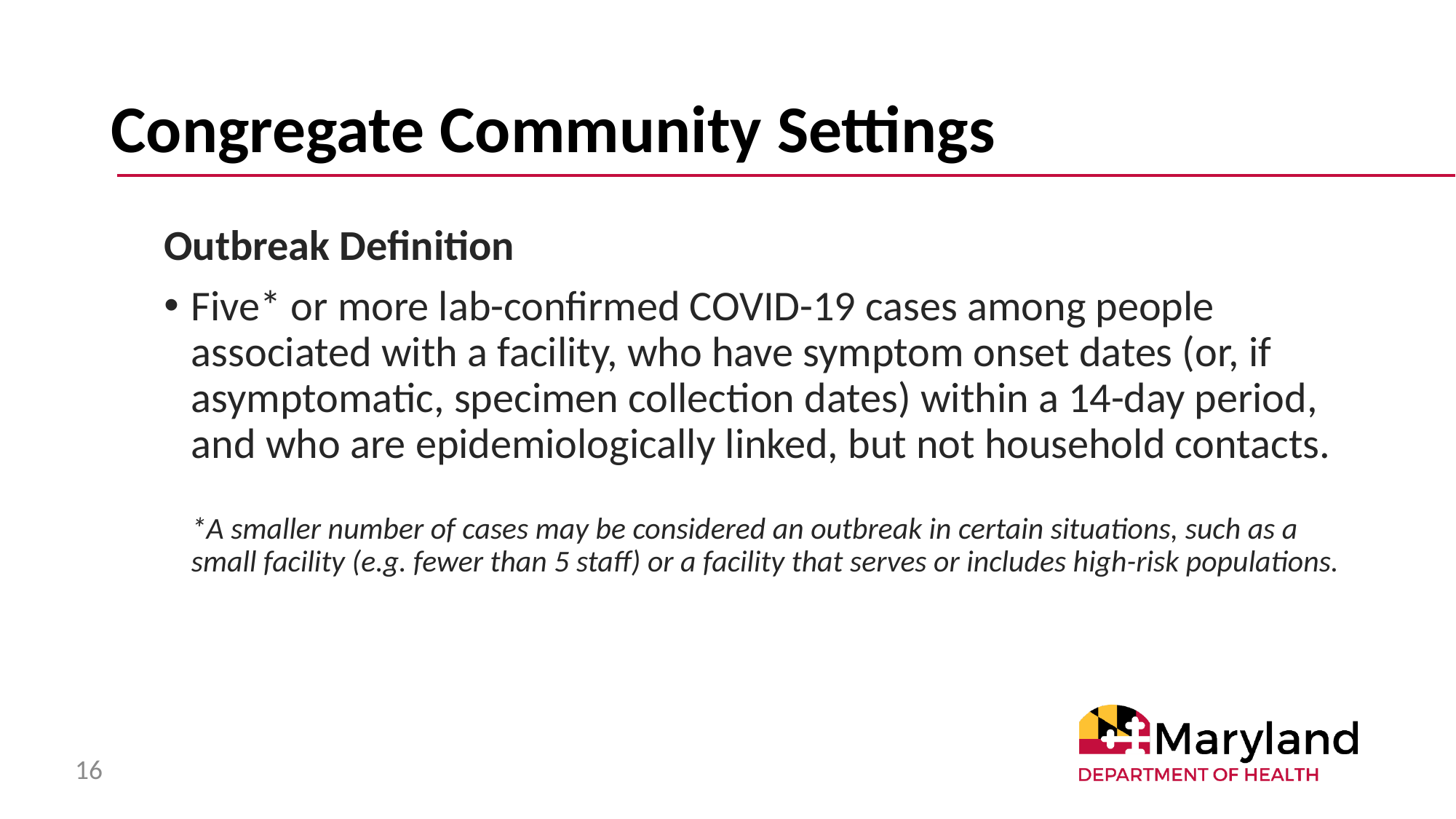

# Congregate Community Settings
Outbreak Definition
Five* or more lab-confirmed COVID-19 cases among people associated with a facility, who have symptom onset dates (or, if asymptomatic, specimen collection dates) within a 14-day period, and who are epidemiologically linked, but not household contacts.
*A smaller number of cases may be considered an outbreak in certain situations, such as a small facility (e.g. fewer than 5 staff) or a facility that serves or includes high-risk populations.

16